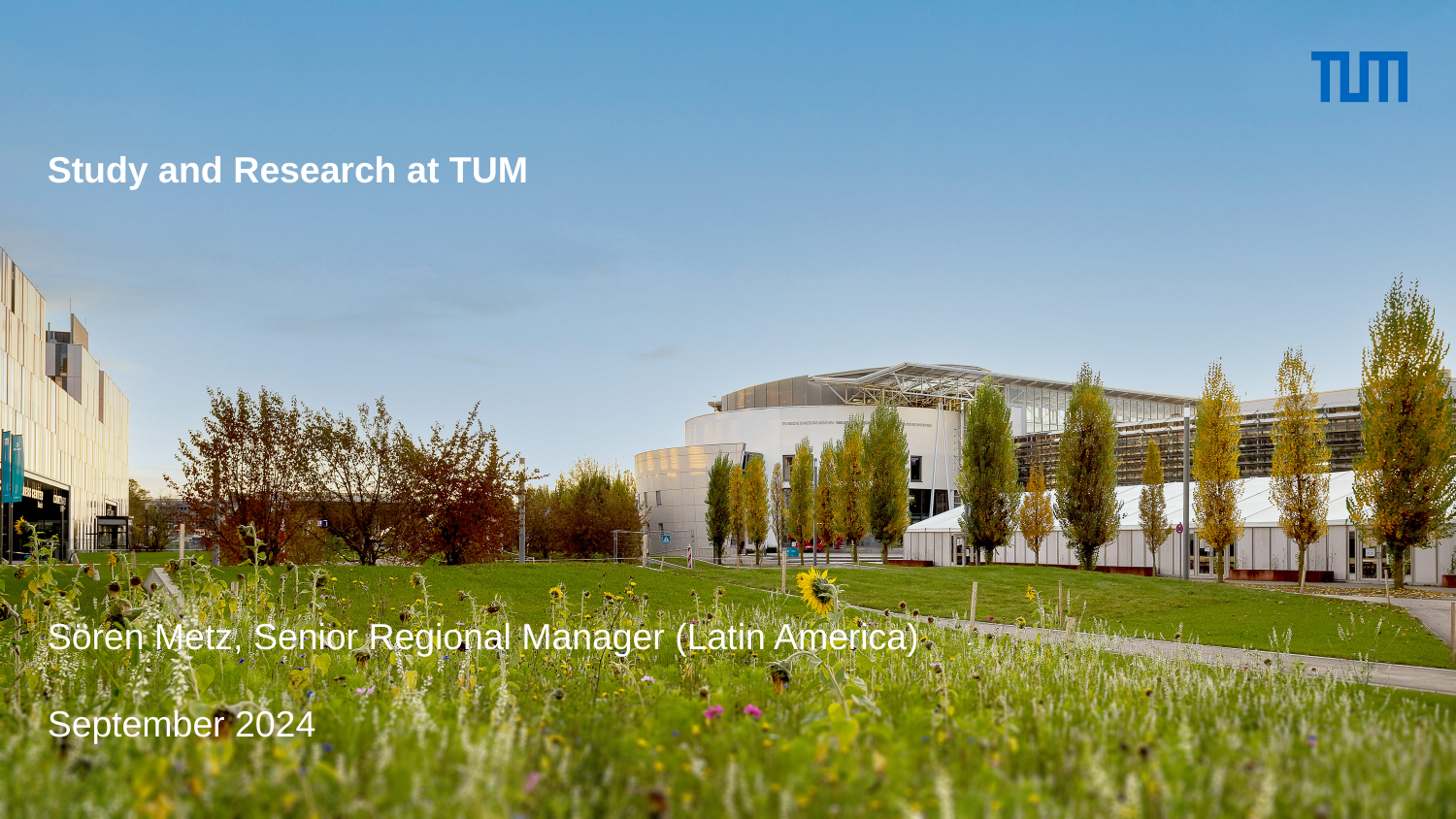

Study and Research at TUM

Sören Metz, Senior Regional Manager (Latin America)

September 2024